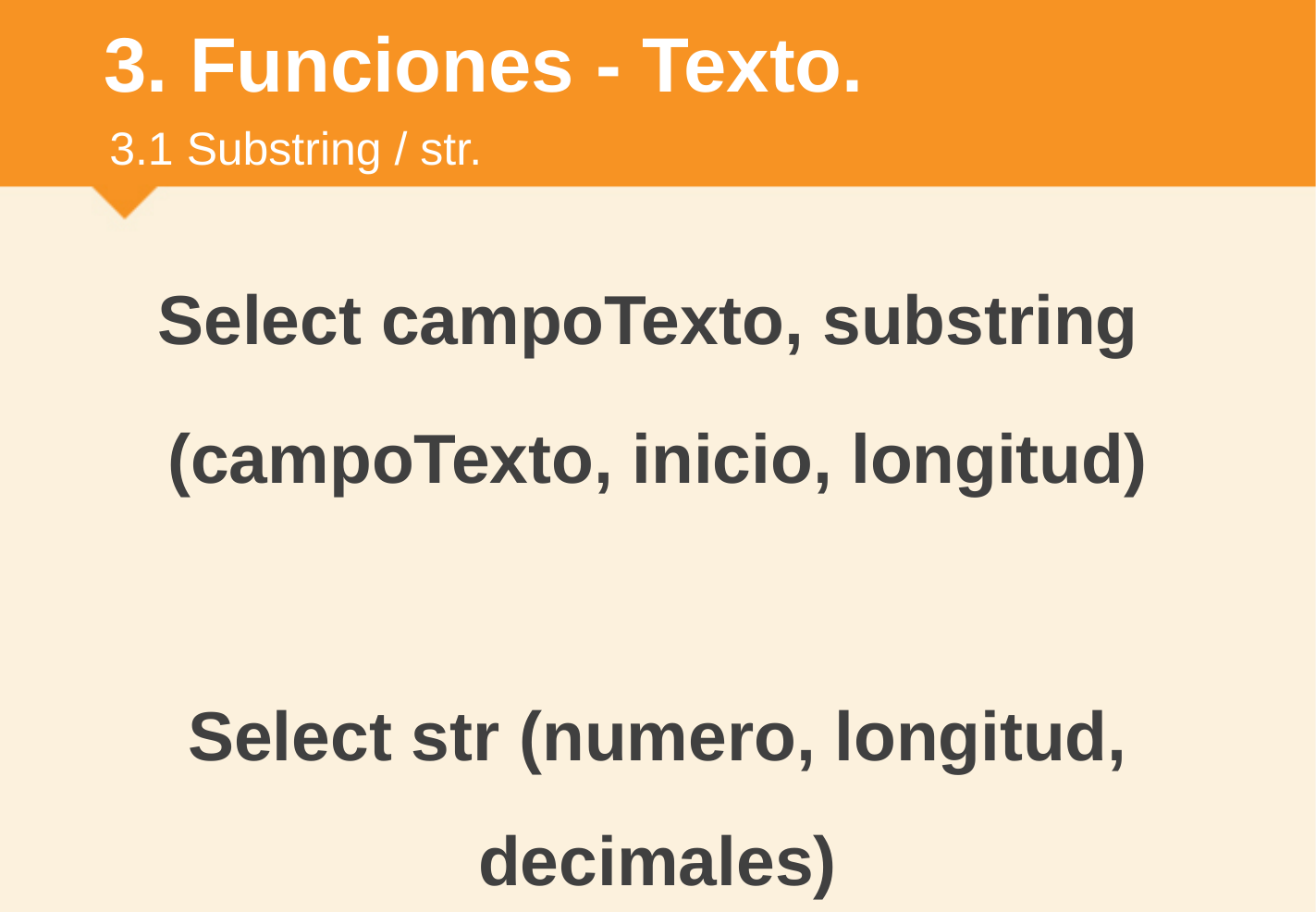

# 3. Funciones - Texto.
3.1 Substring / str.
Select campoTexto, substring
(campoTexto, inicio, longitud)

Select str (numero, longitud, decimales)